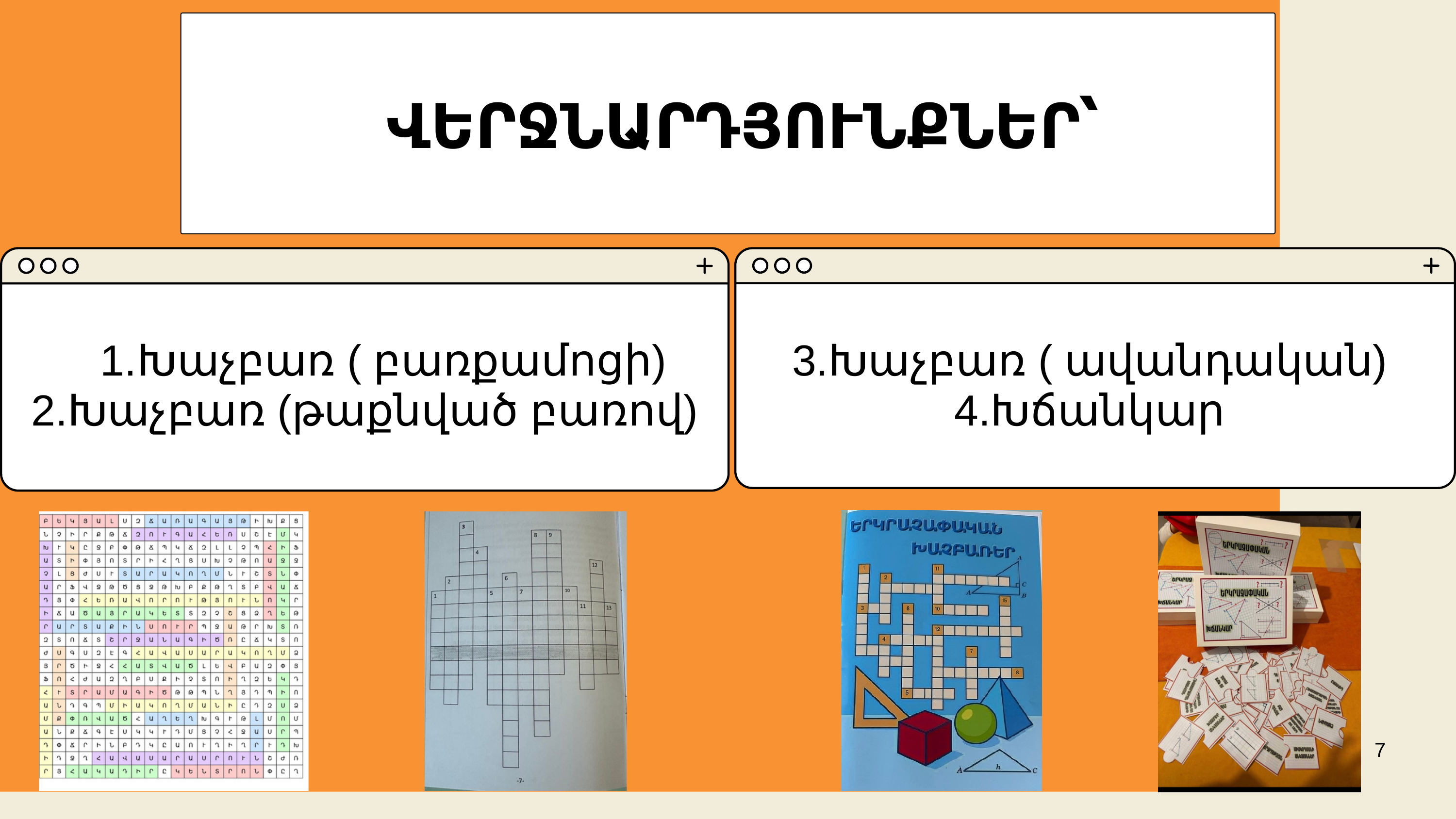

ՎԵՐՋՆԱՐԴՅՈՒՆՔՆԵՐ՝

Խաչբառ ( բառքամոցի)
2.Խաչբառ (թաքնված բառով)
3.Խաչբառ ( ավանդական)
4.Խճանկար

7